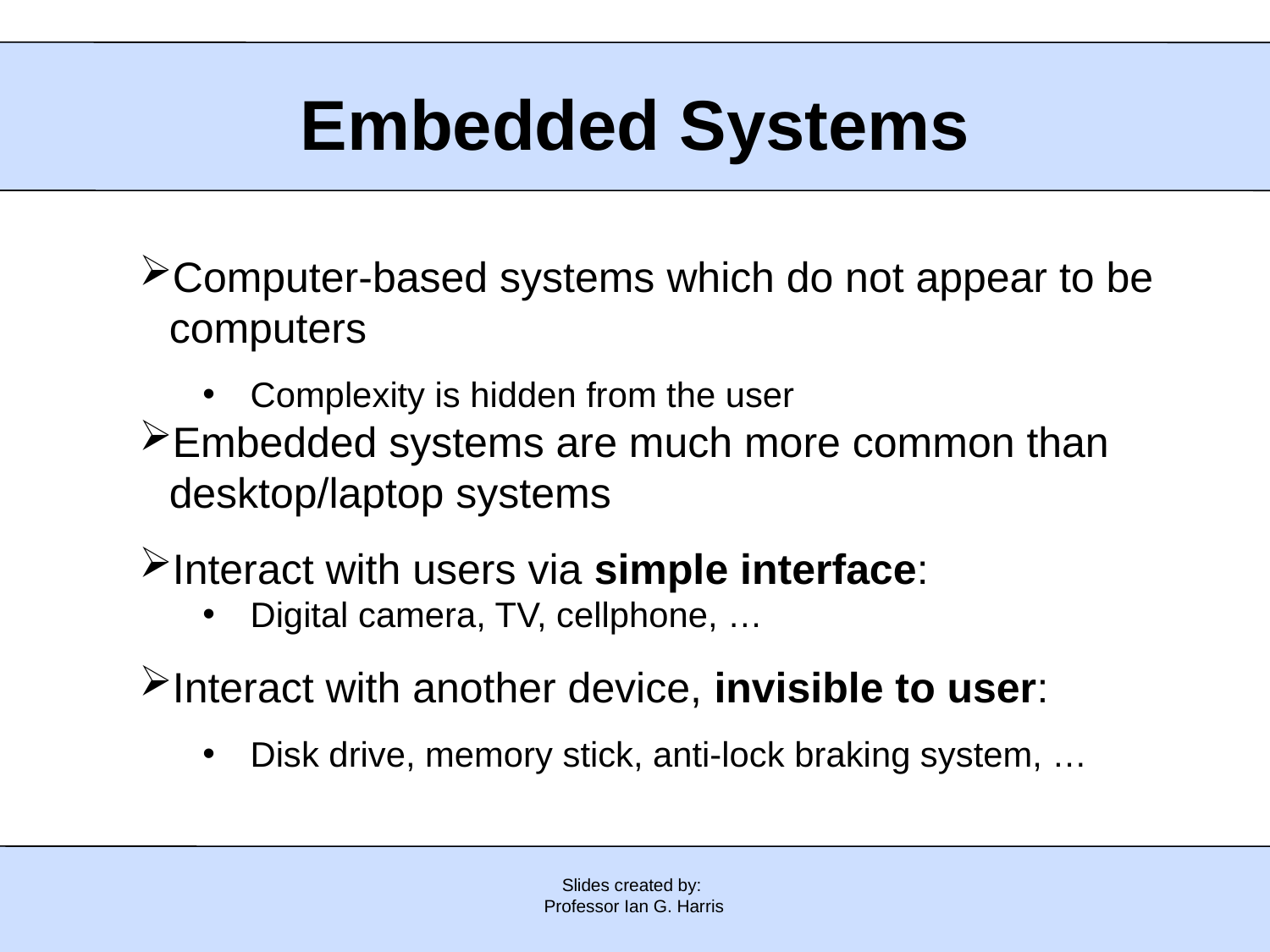

# Embedded Systems
Computer-based systems which do not appear to be computers
Complexity is hidden from the user
Embedded systems are much more common than desktop/laptop systems
Interact with users via simple interface:
Digital camera, TV, cellphone, …
Interact with another device, invisible to user:
Disk drive, memory stick, anti-lock braking system, …

Slides created by:
Professor Ian G. Harris